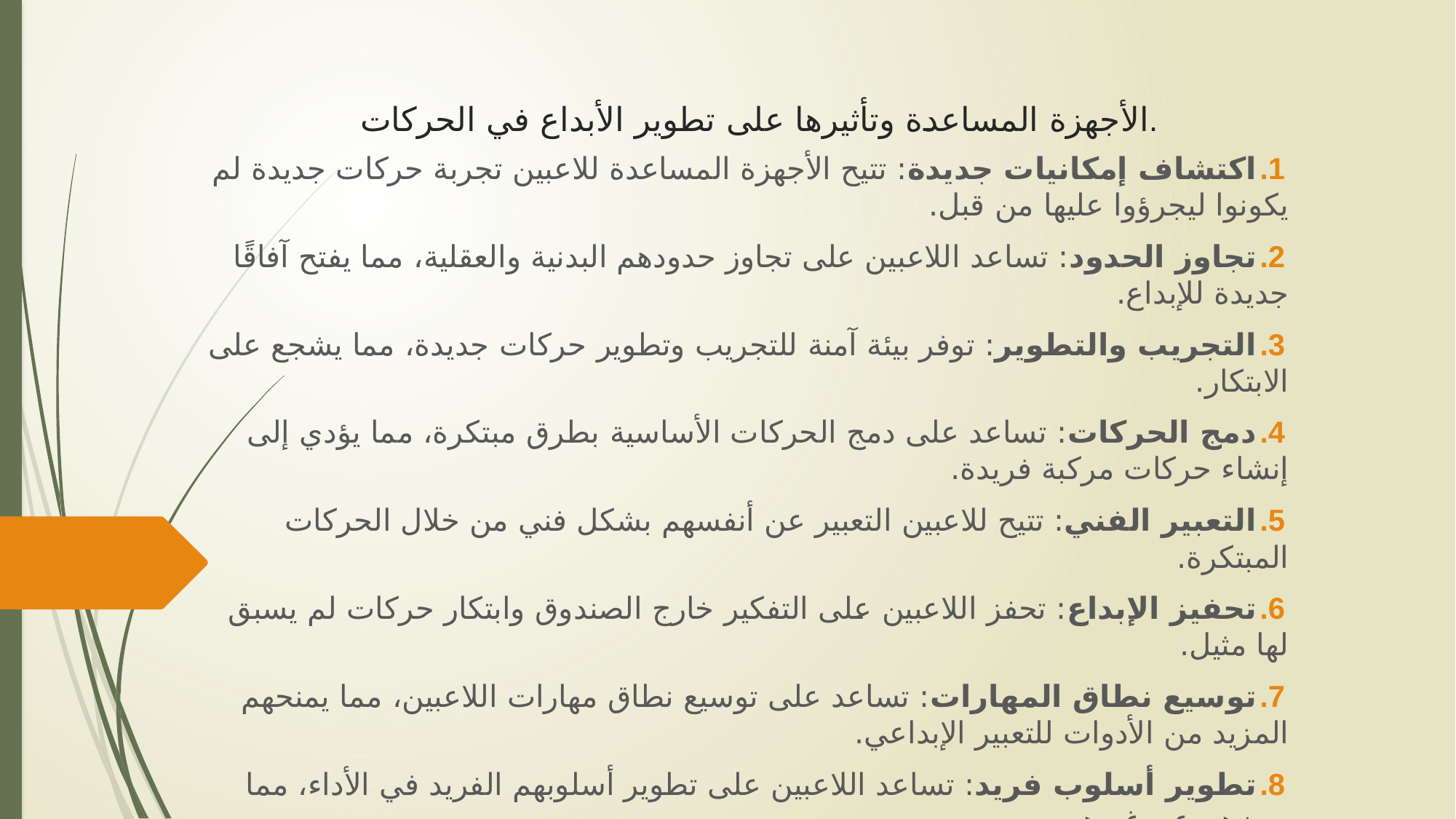

# الأجهزة المساعدة وتأثيرها على تطوير الأبداع في الحركات.
اكتشاف إمكانيات جديدة: تتيح الأجهزة المساعدة للاعبين تجربة حركات جديدة لم يكونوا ليجرؤوا عليها من قبل.
تجاوز الحدود: تساعد اللاعبين على تجاوز حدودهم البدنية والعقلية، مما يفتح آفاقًا جديدة للإبداع.
التجريب والتطوير: توفر بيئة آمنة للتجريب وتطوير حركات جديدة، مما يشجع على الابتكار.
دمج الحركات: تساعد على دمج الحركات الأساسية بطرق مبتكرة، مما يؤدي إلى إنشاء حركات مركبة فريدة.
التعبير الفني: تتيح للاعبين التعبير عن أنفسهم بشكل فني من خلال الحركات المبتكرة.
تحفيز الإبداع: تحفز اللاعبين على التفكير خارج الصندوق وابتكار حركات لم يسبق لها مثيل.
توسيع نطاق المهارات: تساعد على توسيع نطاق مهارات اللاعبين، مما يمنحهم المزيد من الأدوات للتعبير الإبداعي.
تطوير أسلوب فريد: تساعد اللاعبين على تطوير أسلوبهم الفريد في الأداء، مما يميزهم عن غيرهم.
تحقيق رؤى فنية: تساعد اللاعبين على تحقيق رؤاهم الفنية من خلال تحويل الأفكار إلى حركات ملموسة.
إلهام الآخرين: تلهم اللاعبين الآخرين لتجربة حركات جديدة والتعبير عن أنفسهم بشكل إبداعي.